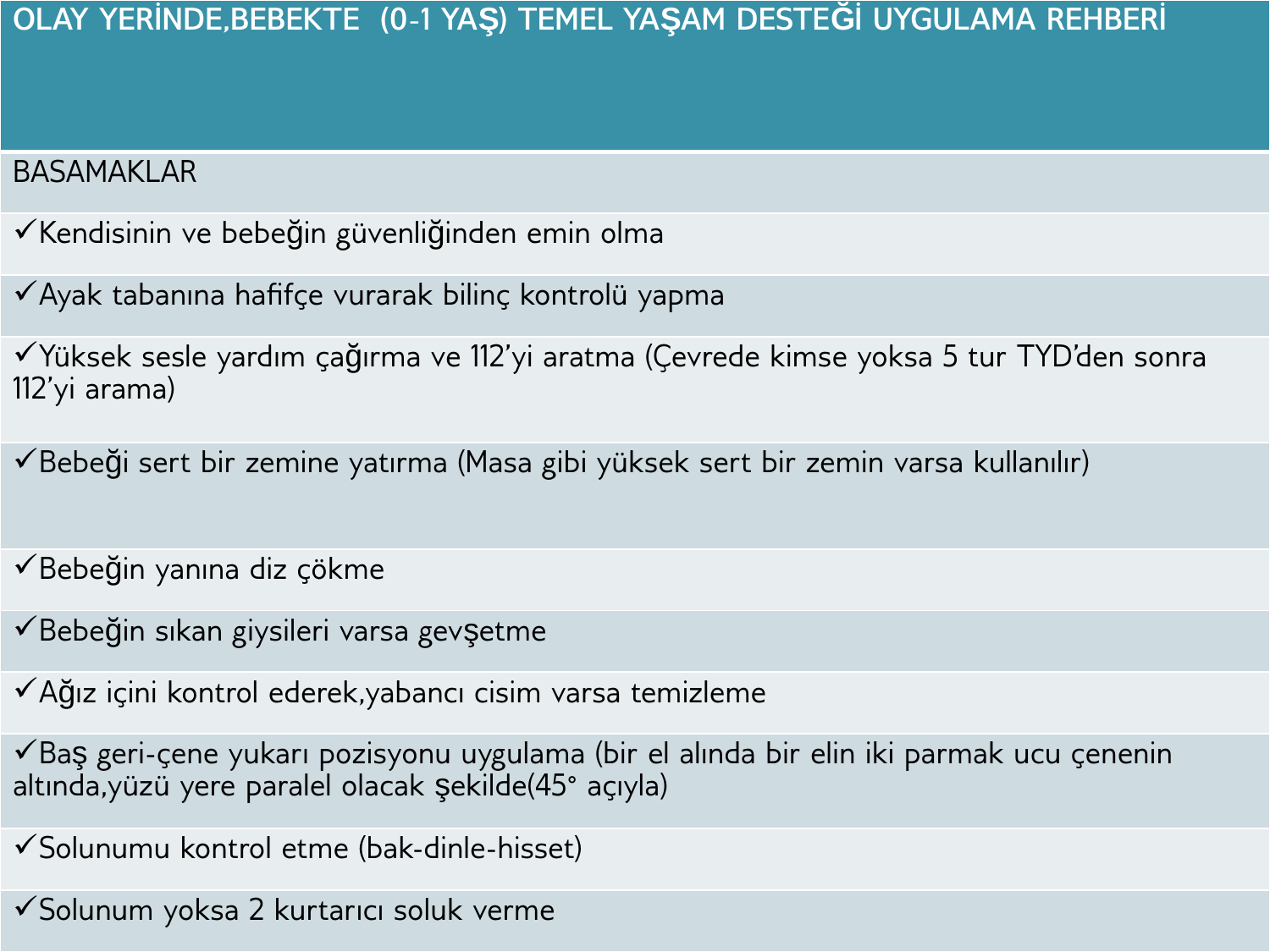

| OLAY YERİNDE,BEBEKTE (0-1 YAŞ) TEMEL YAŞAM DESTEĞİ UYGULAMA REHBERİ |
| --- |
| BASAMAKLAR |
| Kendisinin ve bebeğin güvenliğinden emin olma |
| Ayak tabanına hafifçe vurarak bilinç kontrolü yapma |
| Yüksek sesle yardım çağırma ve 112’yi aratma (Çevrede kimse yoksa 5 tur TYD’den sonra 112’yi arama) |
| Bebeği sert bir zemine yatırma (Masa gibi yüksek sert bir zemin varsa kullanılır) |
| Bebeğin yanına diz çökme |
| Bebeğin sıkan giysileri varsa gevşetme |
| Ağız içini kontrol ederek,yabancı cisim varsa temizleme |
| Baş geri-çene yukarı pozisyonu uygulama (bir el alında bir elin iki parmak ucu çenenin altında,yüzü yere paralel olacak şekilde(45° açıyla) |
| Solunumu kontrol etme (bak-dinle-hisset) |
| Solunum yoksa 2 kurtarıcı soluk verme |